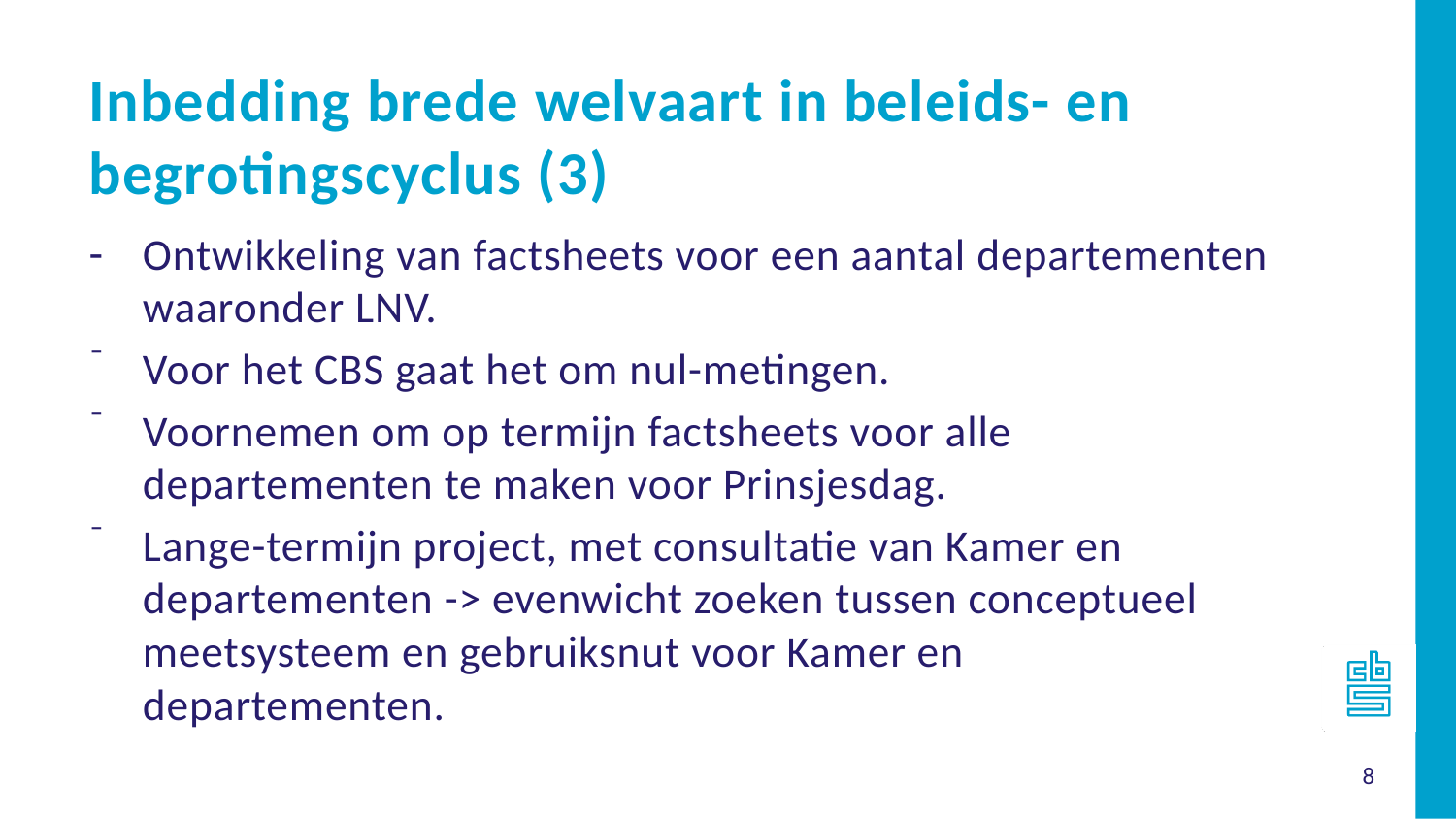

Inbedding brede welvaart in beleids- en begrotingscyclus (3)

Ontwikkeling van factsheets voor een aantal departementen waaronder LNV.
Voor het CBS gaat het om nul-metingen.
Voornemen om op termijn factsheets voor alle departementen te maken voor Prinsjesdag.
Lange-termijn project, met consultatie van Kamer en departementen -> evenwicht zoeken tussen conceptueel meetsysteem en gebruiksnut voor Kamer en departementen.
8